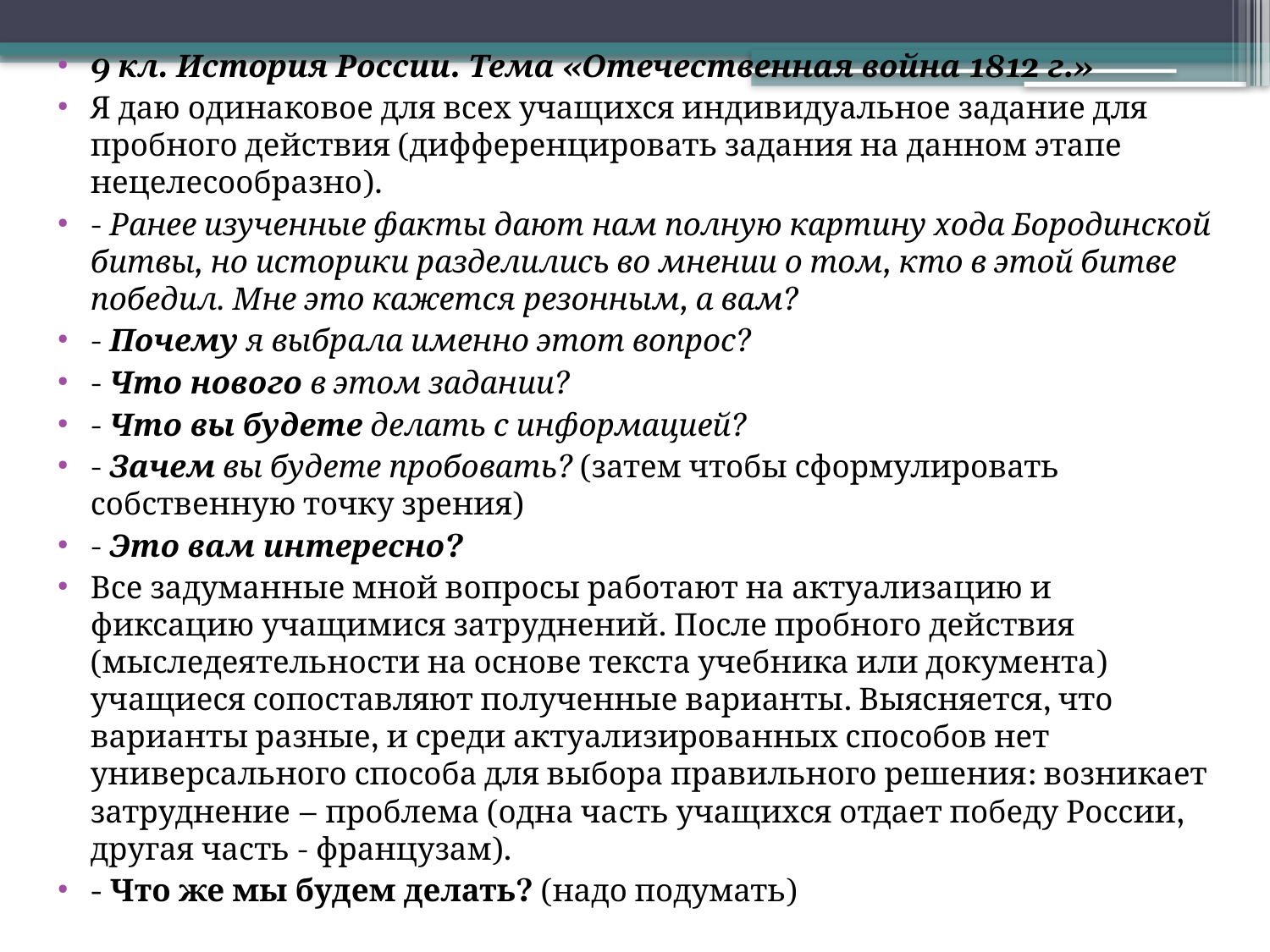

9 кл. История России. Тема «Отечественная война 1812 г.»
Я даю одинаковое для всех учащихся индивидуальное задание для пробного действия (дифференцировать задания на данном этапе нецелесообразно).
- Ранее изученные факты дают нам полную картину хода Бородинской битвы, но историки разделились во мнении о том, кто в этой битве победил. Мне это кажется резонным, а вам?
- Почему я выбрала именно этот вопрос?
- Что нового в этом задании?
- Что вы будете делать с информацией?
- Зачем вы будете пробовать? (затем чтобы сформулировать собственную точку зрения)
- Это вам интересно?
Все задуманные мной вопросы работают на актуализацию и фиксацию учащимися затруднений. После пробного действия (мыследеятельности на основе текста учебника или документа) учащиеся сопоставляют полученные варианты. Выясняется, что варианты разные, и среди актуализированных способов нет универсального способа для выбора правильного решения: возникает затруднение – проблема (одна часть учащихся отдает победу России, другая часть - французам).
- Что же мы будем делать? (надо подумать)